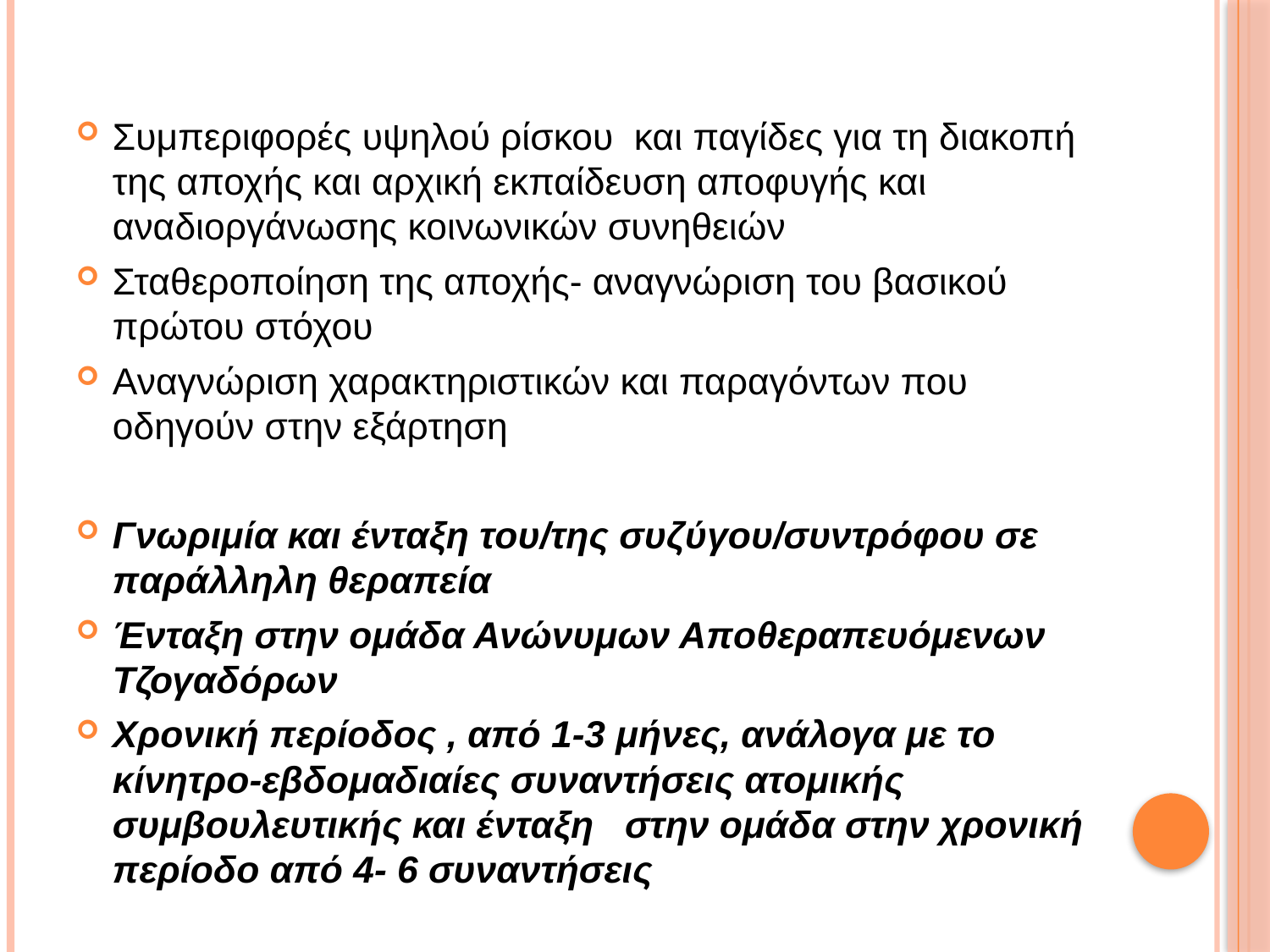

#
Συμπεριφορές υψηλού ρίσκου  και παγίδες για τη διακοπή της αποχής και αρχική εκπαίδευση αποφυγής και αναδιοργάνωσης κοινωνικών συνηθειών
Σταθεροποίηση της αποχής- αναγνώριση του βασικού πρώτου στόχου
Αναγνώριση χαρακτηριστικών και παραγόντων που οδηγούν στην εξάρτηση

Γνωριμία και ένταξη του/της συζύγου/συντρόφου σε παράλληλη θεραπεία
Ένταξη στην ομάδα Ανώνυμων Αποθεραπευόμενων Τζογαδόρων
Χρονική περίοδος , από 1-3 μήνες, ανάλογα με το κίνητρο-εβδομαδιαίες συναντήσεις ατομικής συμβουλευτικής και ένταξη   στην ομάδα στην χρονική περίοδο από 4- 6 συναντήσεις